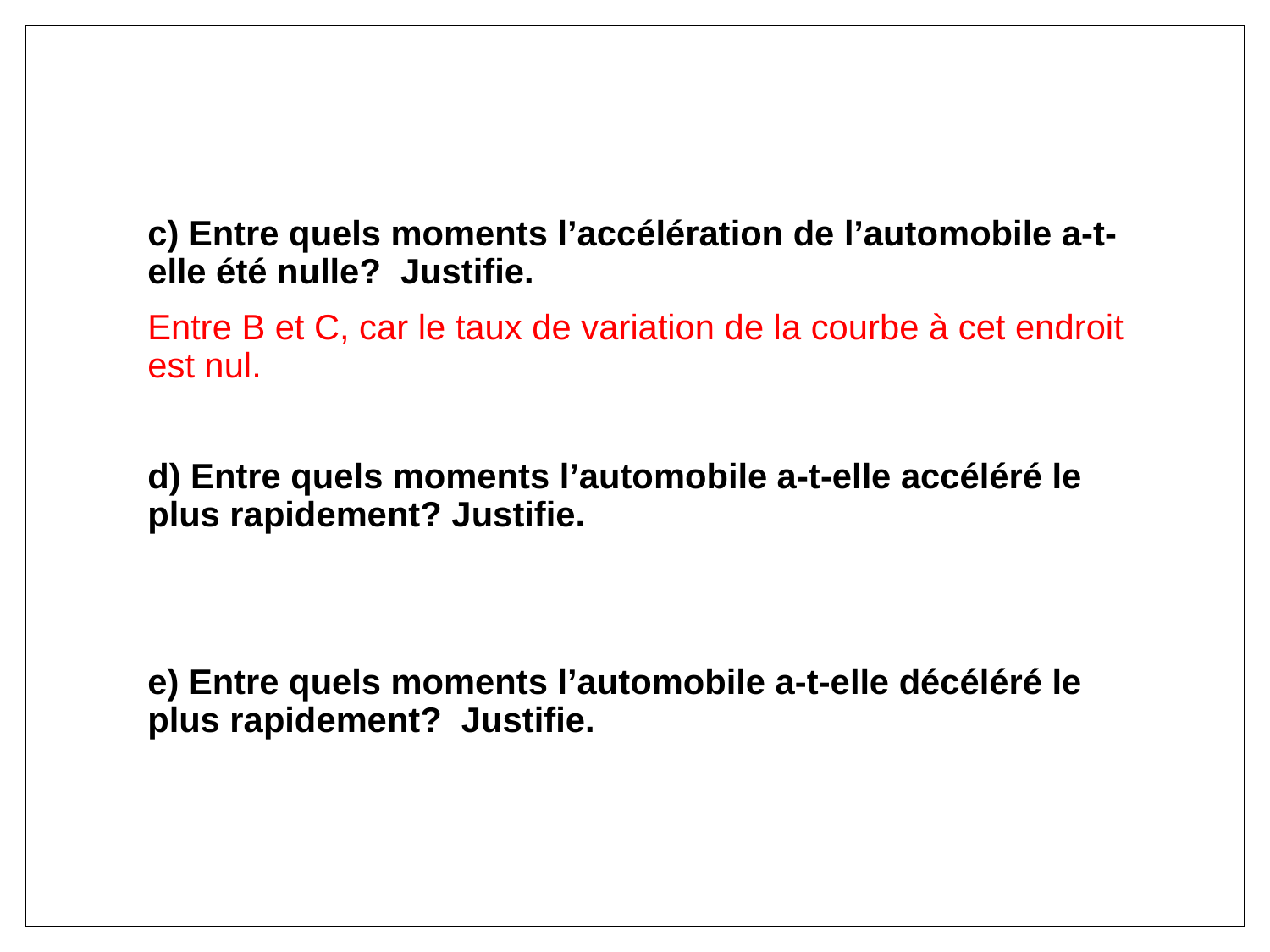

c) Entre quels moments l’accélération de l’automobile a-t-elle été nulle?  Justifie.
Entre B et C, car le taux de variation de la courbe à cet endroit est nul.

d) Entre quels moments l’automobile a-t-elle accéléré le plus rapidement? Justifie.

e) Entre quels moments l’automobile a-t-elle décéléré le plus rapidement?  Justifie.